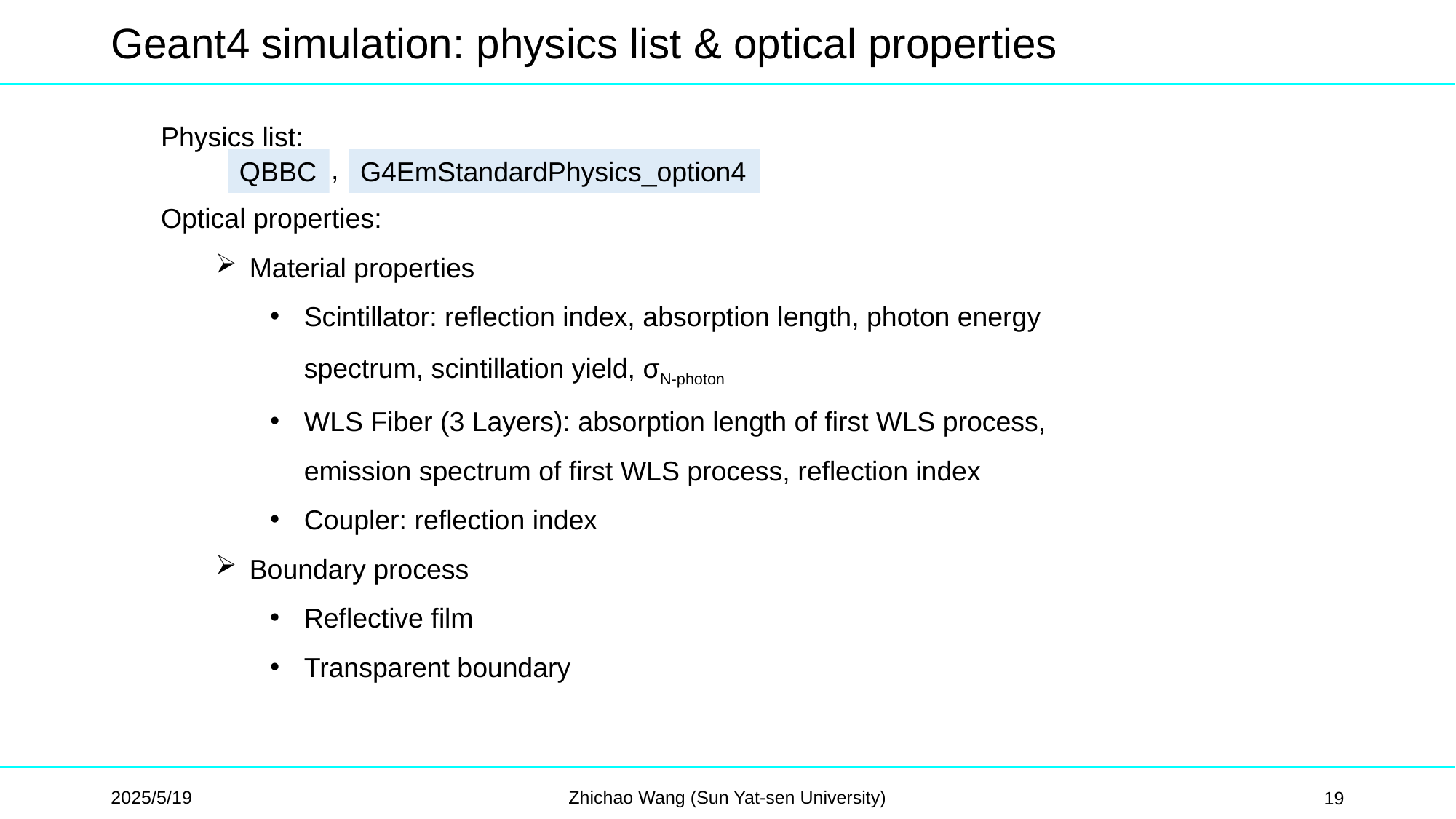

# Geant4 simulation: physics list & optical properties
Physics list:
             	        ,
Optical properties:
Material properties
Scintillator: reflection index, absorption length, photon energy spectrum, scintillation yield, σN-photon
WLS Fiber (3 Layers): absorption length of first WLS process, emission spectrum of first WLS process, reflection index
Coupler: reflection index
Boundary process
Reflective film
Transparent boundary
QBBC
G4EmStandardPhysics_option4
2025/5/19
Zhichao Wang (Sun Yat-sen University)
19